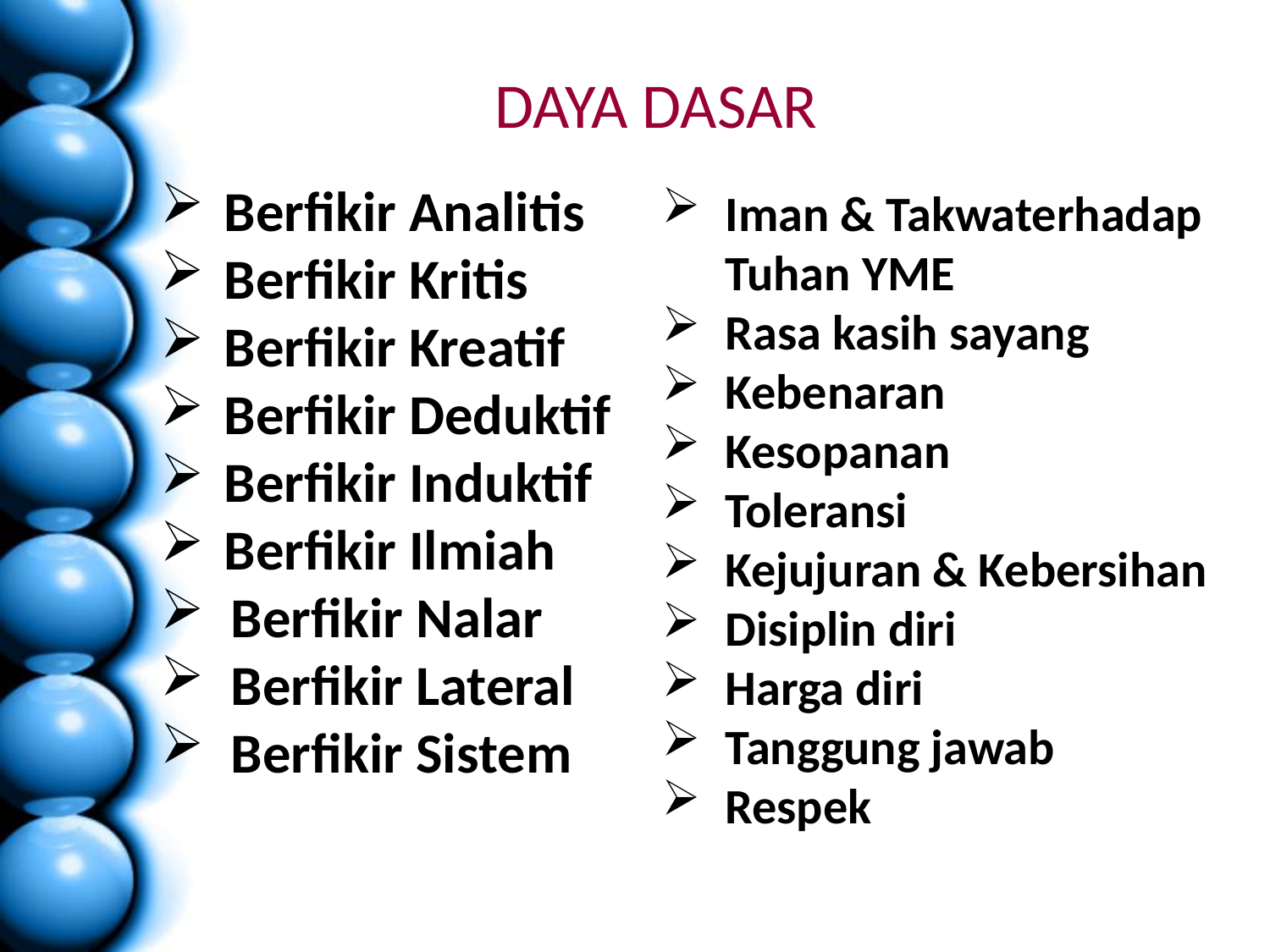

DAYA DASAR

Iman & Takwaterhadap Tuhan YME
Rasa kasih sayang
Kebenaran
Kesopanan
Toleransi
Kejujuran & Kebersihan
Disiplin diri
Harga diri
Tanggung jawab
Respek
Berfikir Analitis
Berfikir Kritis
Berfikir Kreatif
Berfikir Deduktif
Berfikir Induktif
Berfikir Ilmiah
  Berfikir Nalar
  Berfikir Lateral
  Berfikir Sistem